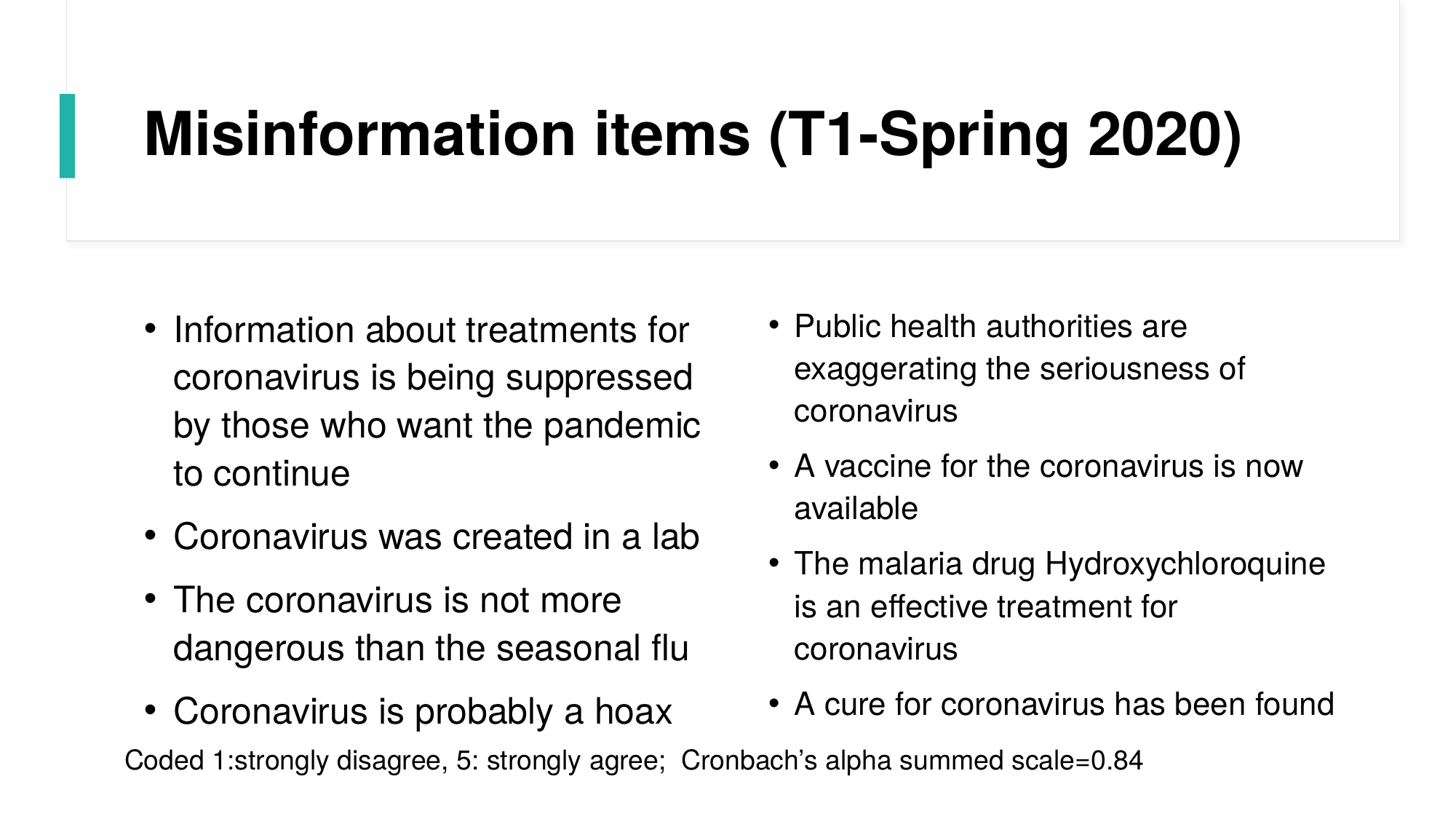

# Misinformation items (T1-Spring 2020)
Information about treatments for coronavirus is being suppressed by those who want the pandemic to continue
Coronavirus was created in a lab
The coronavirus is not more dangerous than the seasonal flu
Coronavirus is probably a hoax

Public health authorities are exaggerating the seriousness of coronavirus
A vaccine for the coronavirus is now available
The malaria drug Hydroxychloroquine is an effective treatment for coronavirus
A cure for coronavirus has been found

Coded 1:strongly disagree, 5: strongly agree;  Cronbach’s alpha summed scale=0.84